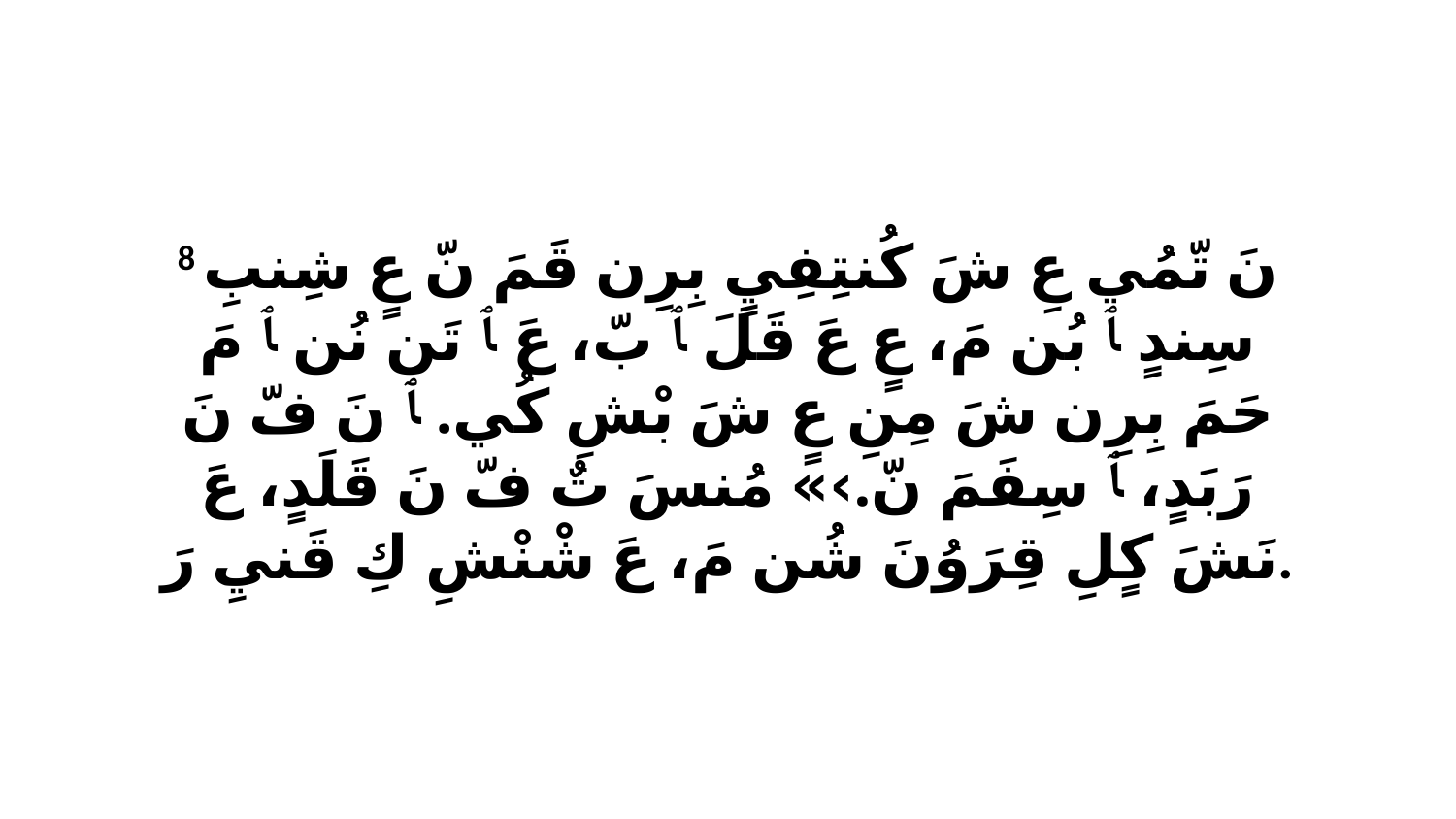

8 نَ تّمُي عِ شَ كُنتِفِيٍ بِرِن قَمَ نّ عٍ شِنبِ سِندٍ ﭑ بُن مَ، عٍ عَ قَلَ ﭑ بّ، عَ ﭑ تَن نُن ﭑ مَ حَمَ بِرِن شَ مِنِ عٍ شَ بْشِ كُي. ﭑ نَ فّ نَ رَبَدٍ، ﭑ سِفَمَ نّ.›» مُنسَ تٌ فّ نَ قَلَدٍ، عَ نَشَ كٍلِ قِرَوُنَ شُن مَ، عَ شْنْشِ كِ قَنيِ رَ.